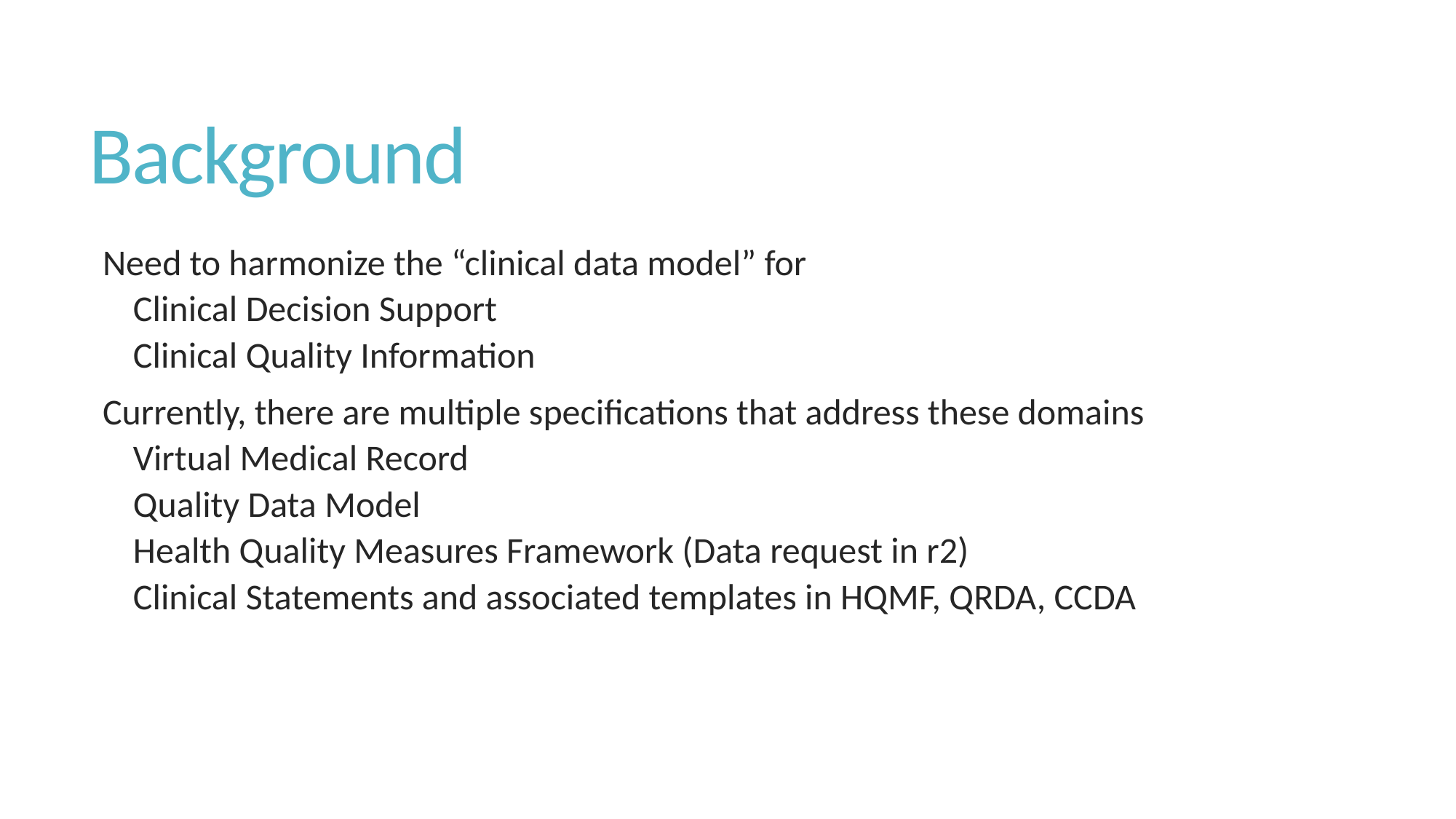

# Background
Need to harmonize the “clinical data model” for
Clinical Decision Support
Clinical Quality Information
Currently, there are multiple specifications that address these domains
Virtual Medical Record
Quality Data Model
Health Quality Measures Framework (Data request in r2)
Clinical Statements and associated templates in HQMF, QRDA, CCDA